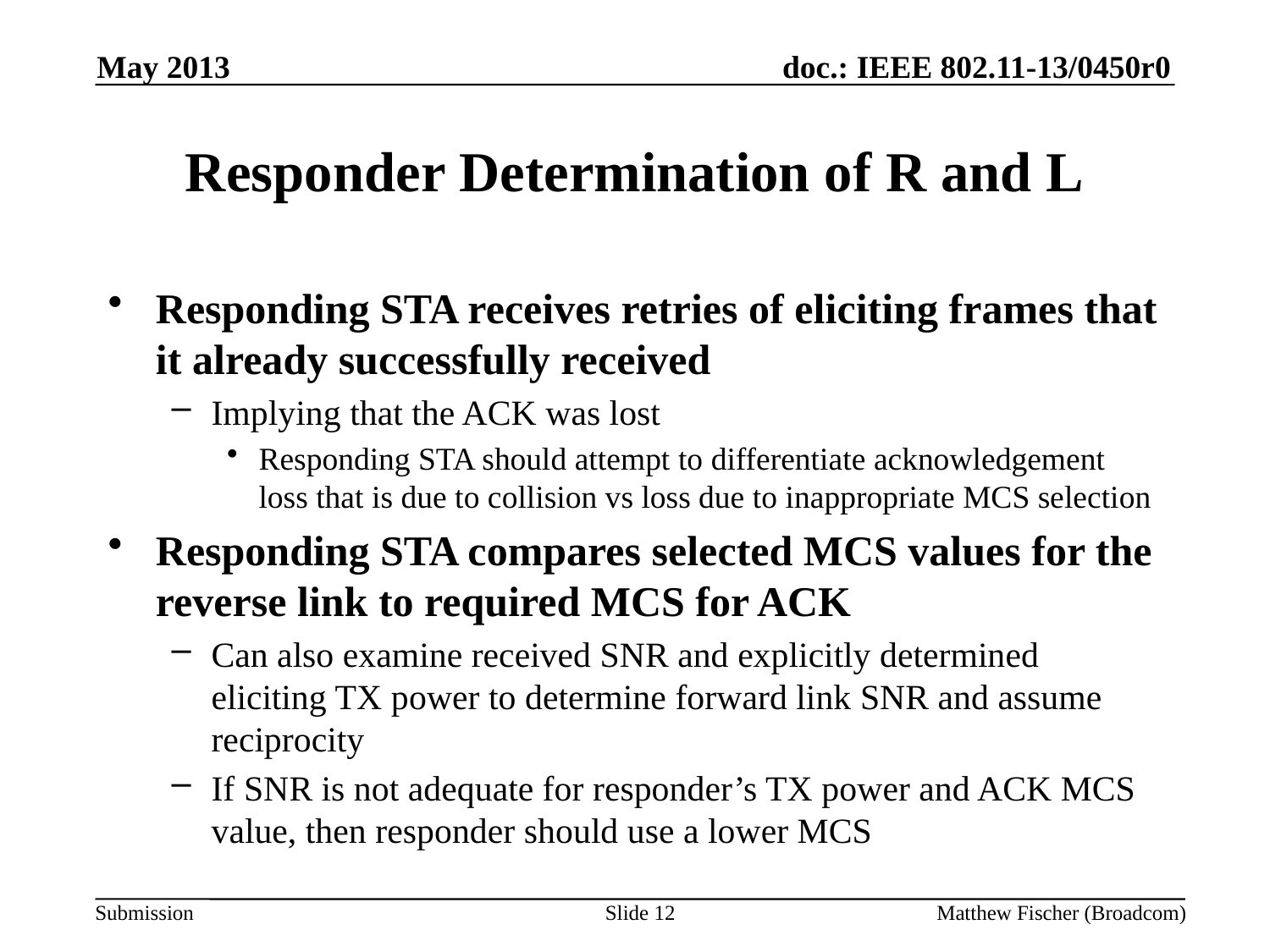

May 2013
# Responder Determination of R and L
Responding STA receives retries of eliciting frames that it already successfully received
Implying that the ACK was lost
Responding STA should attempt to differentiate acknowledgement loss that is due to collision vs loss due to inappropriate MCS selection
Responding STA compares selected MCS values for the reverse link to required MCS for ACK
Can also examine received SNR and explicitly determined eliciting TX power to determine forward link SNR and assume reciprocity
If SNR is not adequate for responder’s TX power and ACK MCS value, then responder should use a lower MCS
Slide 12
Matthew Fischer (Broadcom)